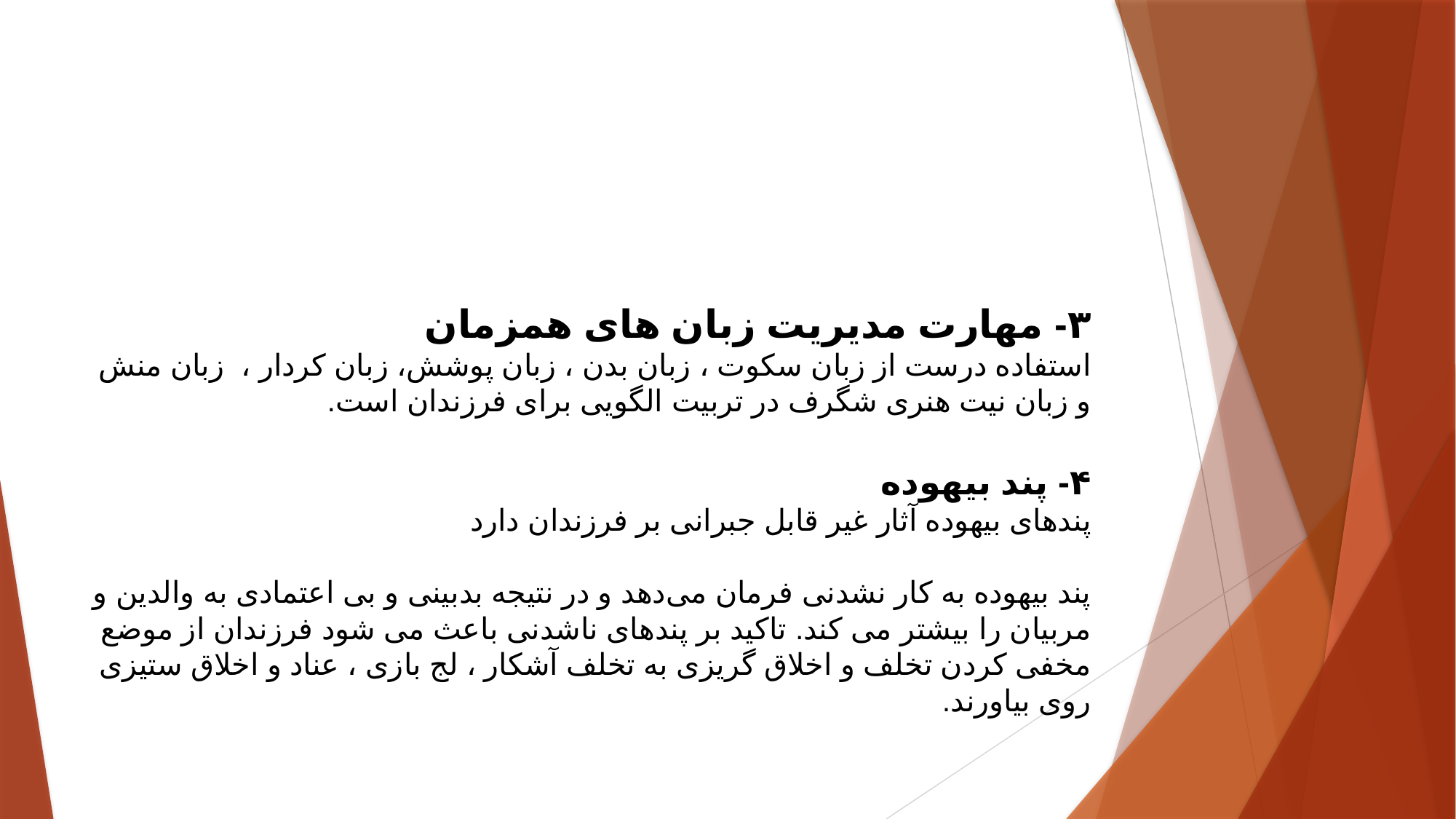

# ۳- مهارت مدیریت زبان های همزمان استفاده درست از زبان سکوت ، زبان بدن ، زبان پوشش، زبان کردار ،  زبان منش و زبان نیت هنری شگرف در تربیت الگویی برای فرزندان است. ۴- پند بیهوده پندهای بیهوده آثار غیر قابل جبرانی بر فرزندان دارد پند بیهوده به کار نشدنی فرمان می‌دهد و در نتیجه بدبینی و بی اعتمادی به والدین و مربیان را بیشتر می کند. تاکید بر پندهای ناشدنی باعث می شود فرزندان از موضع مخفی کردن تخلف و اخلاق گریزی به تخلف آشکار ، لج بازی ، عناد و اخلاق ستیزی روی بیاورند.